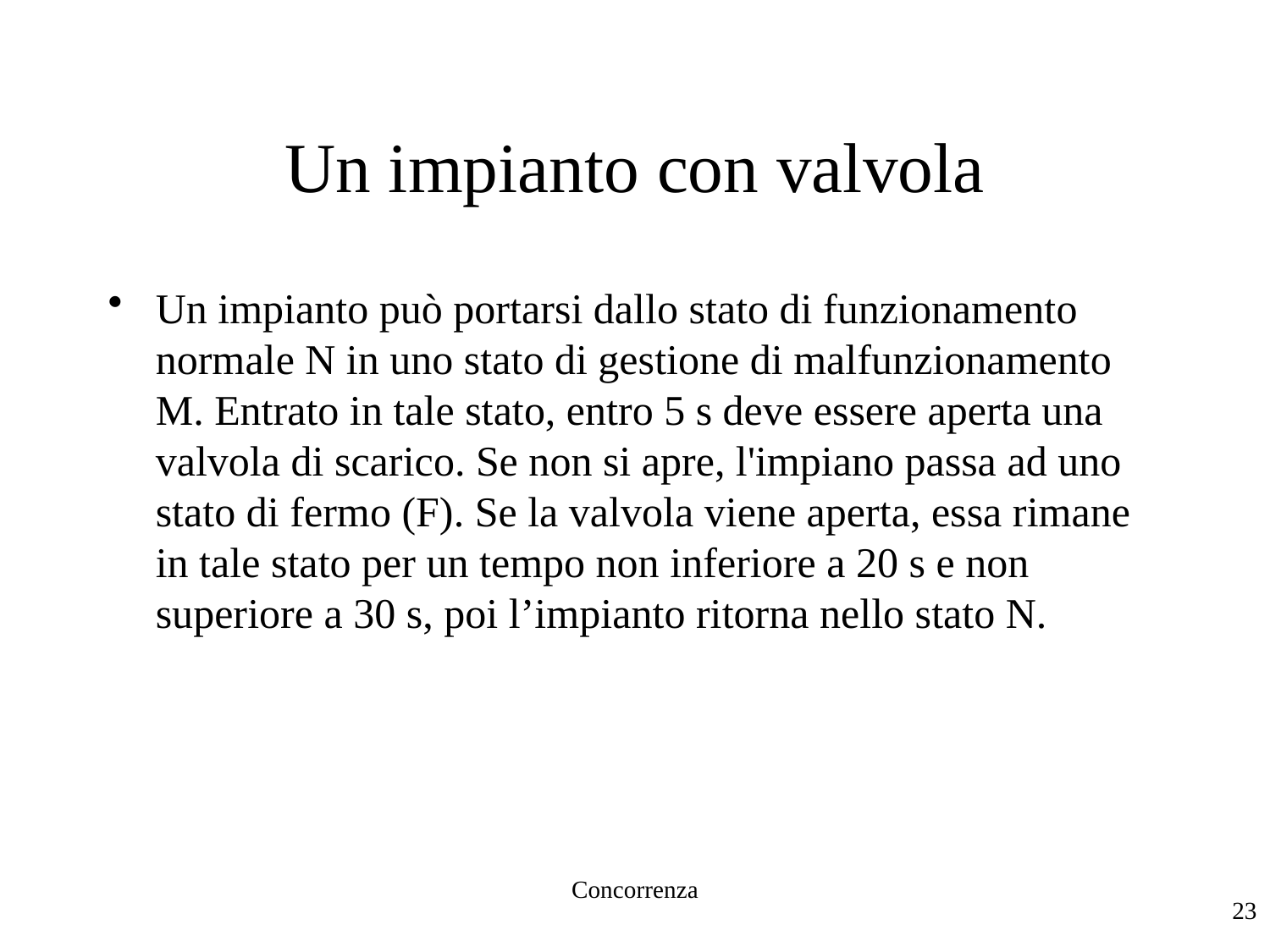

Concorrenza
# Un impianto con valvola
Un impianto può portarsi dallo stato di funzionamento normale N in uno stato di gestione di malfunzionamento M. Entrato in tale stato, entro 5 s deve essere aperta una valvola di scarico. Se non si apre, l'impiano passa ad uno stato di fermo (F). Se la valvola viene aperta, essa rimane in tale stato per un tempo non inferiore a 20 s e non superiore a 30 s, poi l’impianto ritorna nello stato N.
23